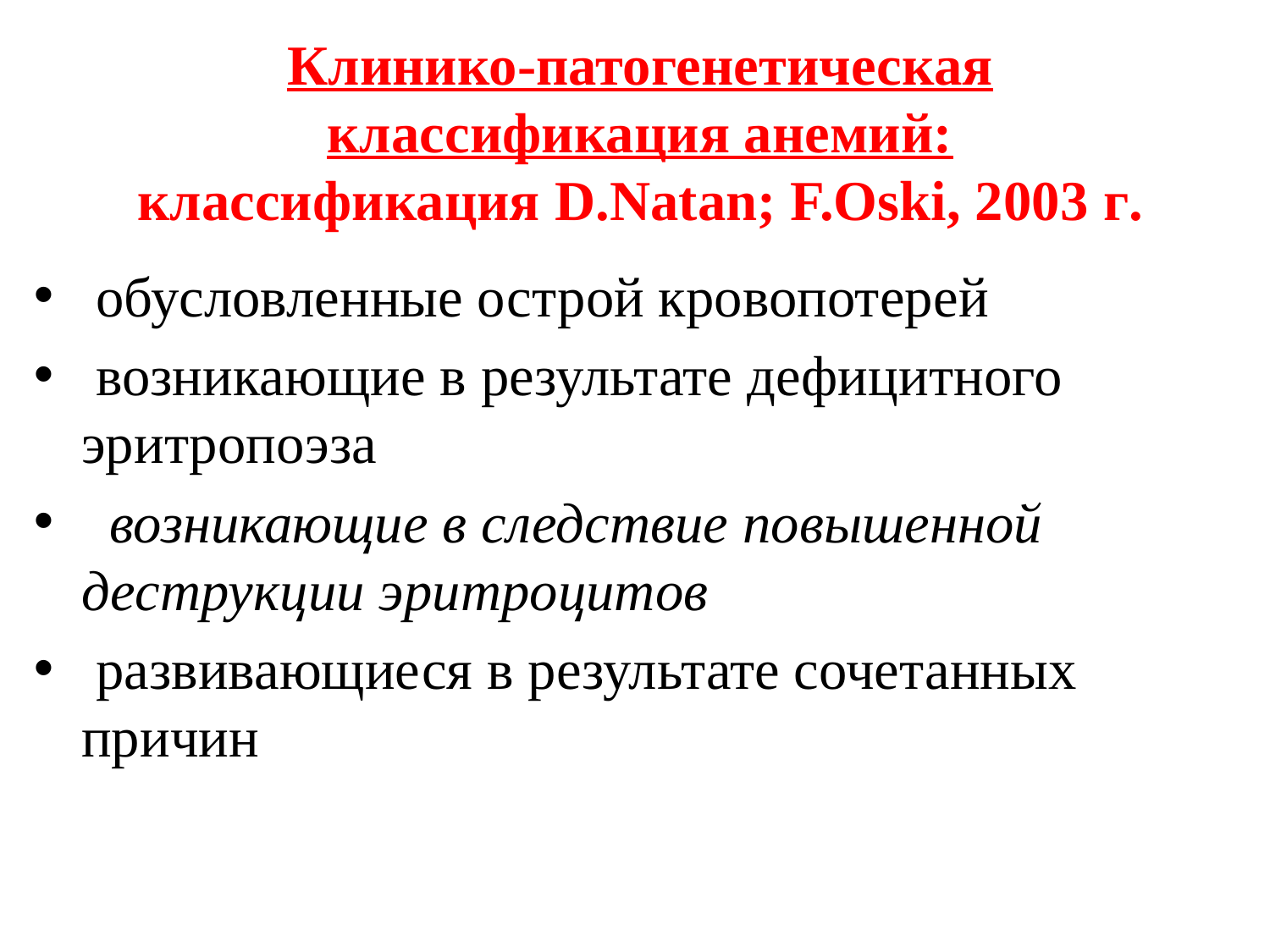

# Клинико-патогенетическая классификация анемий: классификация D.Natan; F.Oski, 2003 г.
 обусловленные острой кровопотерей
 возникающие в результате дефицитного эритропоэза
  возникающие в следствие повышенной деструкции эритроцитов
 развивающиеся в результате сочетанных причин